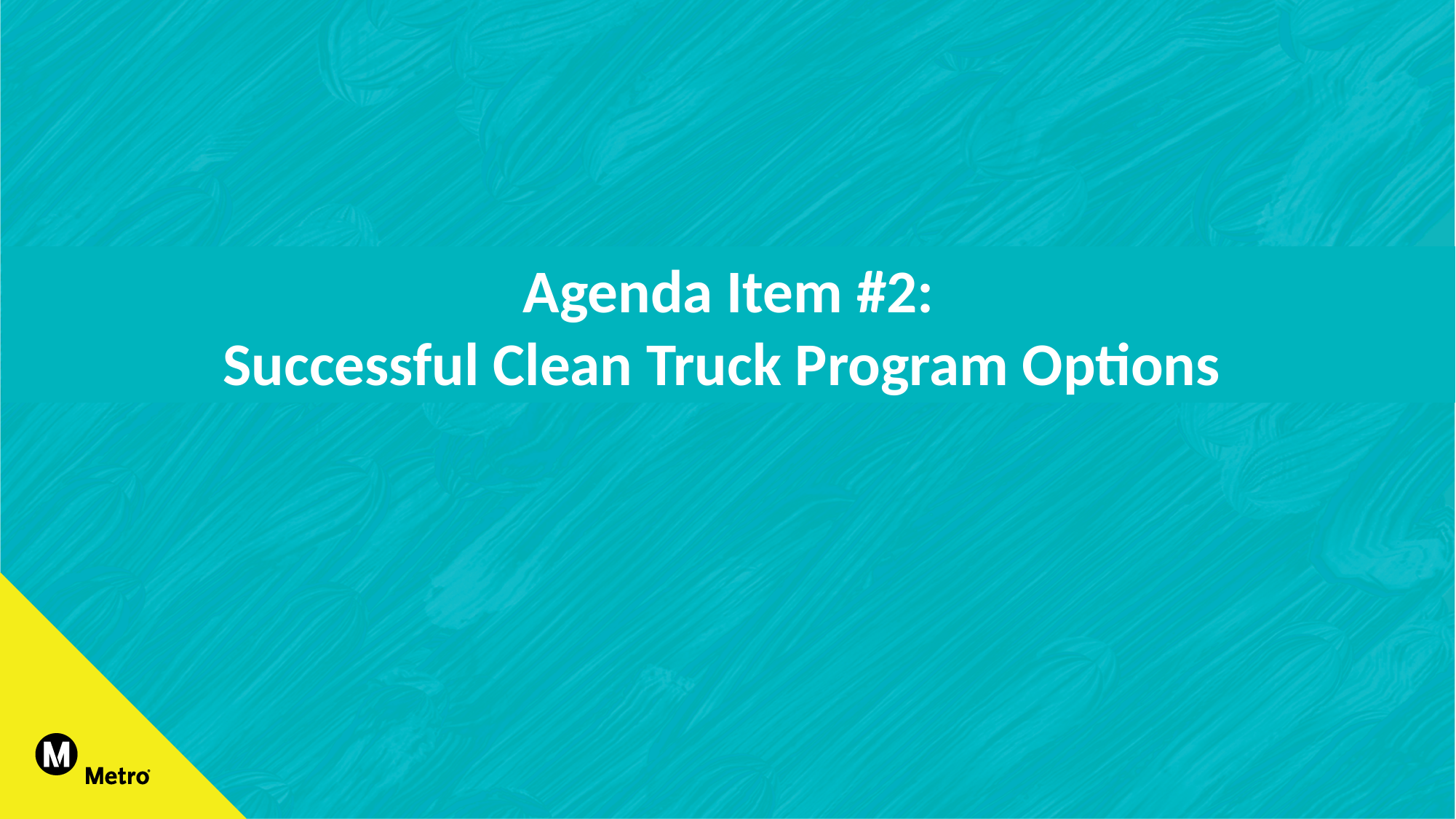

Agenda Item #2:
Successful Clean Truck Program Options